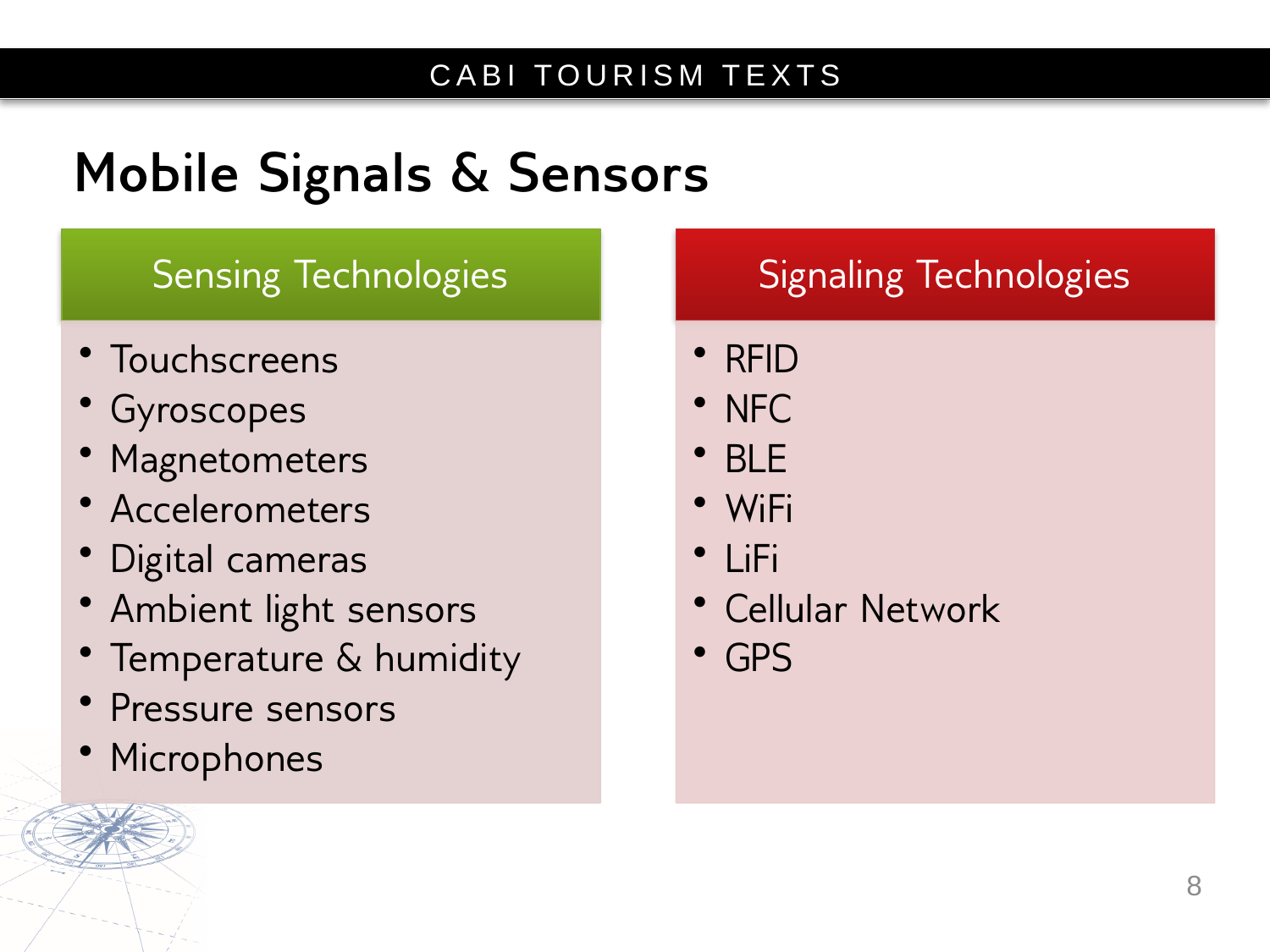

# Mobile Signals & Sensors
Signaling Technologies
RFID
NFC
BLE
WiFi
LiFi
Cellular Network
GPS
Sensing Technologies
Touchscreens
Gyroscopes
Magnetometers
Accelerometers
Digital cameras
Ambient light sensors
Temperature & humidity
Pressure sensors
Microphones
8